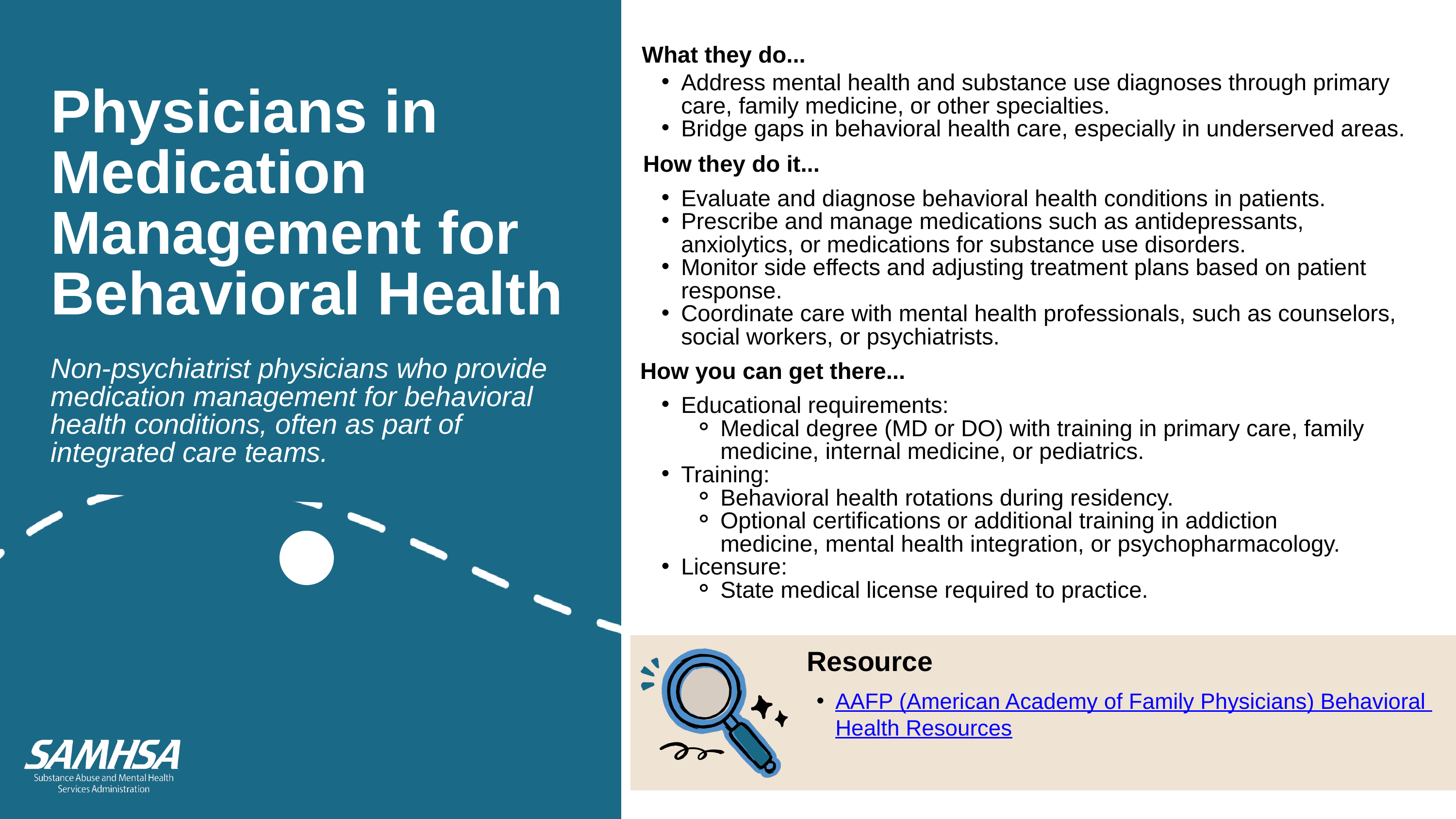

What they do...
Address mental health and substance use diagnoses through primary care, family medicine, or other specialties.
Bridge gaps in behavioral health care, especially in underserved areas.
Physicians in Medication Management for Behavioral Health
How they do it...
Evaluate and diagnose behavioral health conditions in patients.
Prescribe and manage medications such as antidepressants, anxiolytics, or medications for substance use disorders.
Monitor side effects and adjusting treatment plans based on patient response.
Coordinate care with mental health professionals, such as counselors, social workers, or psychiatrists.
Non-psychiatrist physicians who provide medication management for behavioral health conditions, often as part of integrated care teams.
How you can get there...
Educational requirements:
Medical degree (MD or DO) with training in primary care, family medicine, internal medicine, or pediatrics.
Training:
Behavioral health rotations during residency.
Optional certifications or additional training in addiction medicine, mental health integration, or psychopharmacology.
Licensure:
State medical license required to practice.

Resource
AAFP (American Academy of Family Physicians) Behavioral Health Resources